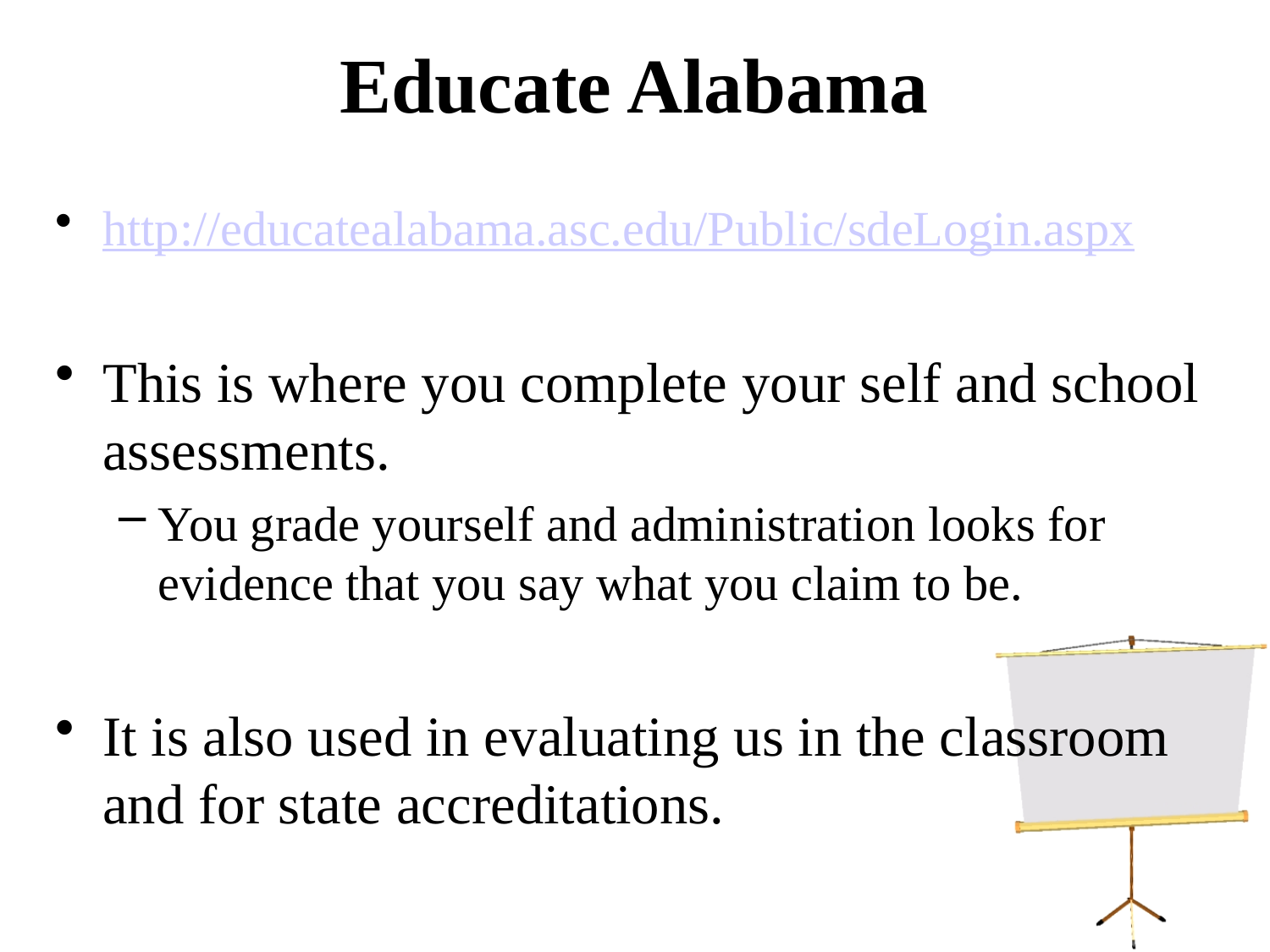

# Educate Alabama
http://educatealabama.asc.edu/Public/sdeLogin.aspx

This is where you complete your self and school assessments.
You grade yourself and administration looks for evidence that you say what you claim to be.

It is also used in evaluating us in the classroom and for state accreditations.